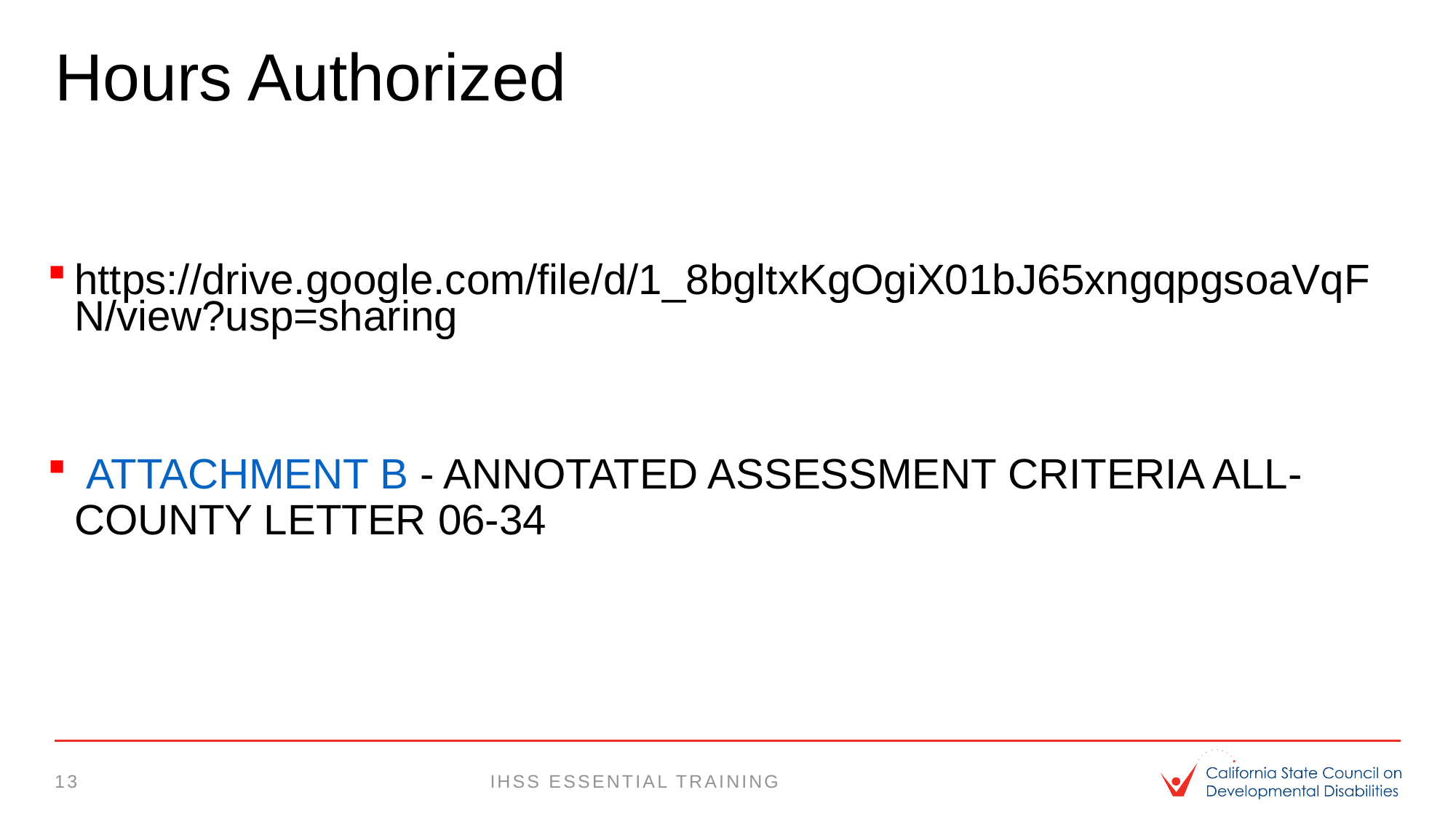

# Hours Authorized
https://drive.google.com/file/d/1_8bgltxKgOgiX01bJ65xngqpgsoaVqFN/view?usp=sharing
 ATTACHMENT B - ANNOTATED ASSESSMENT CRITERIA ALL-COUNTY LETTER 06-34

13
IHSS essential training